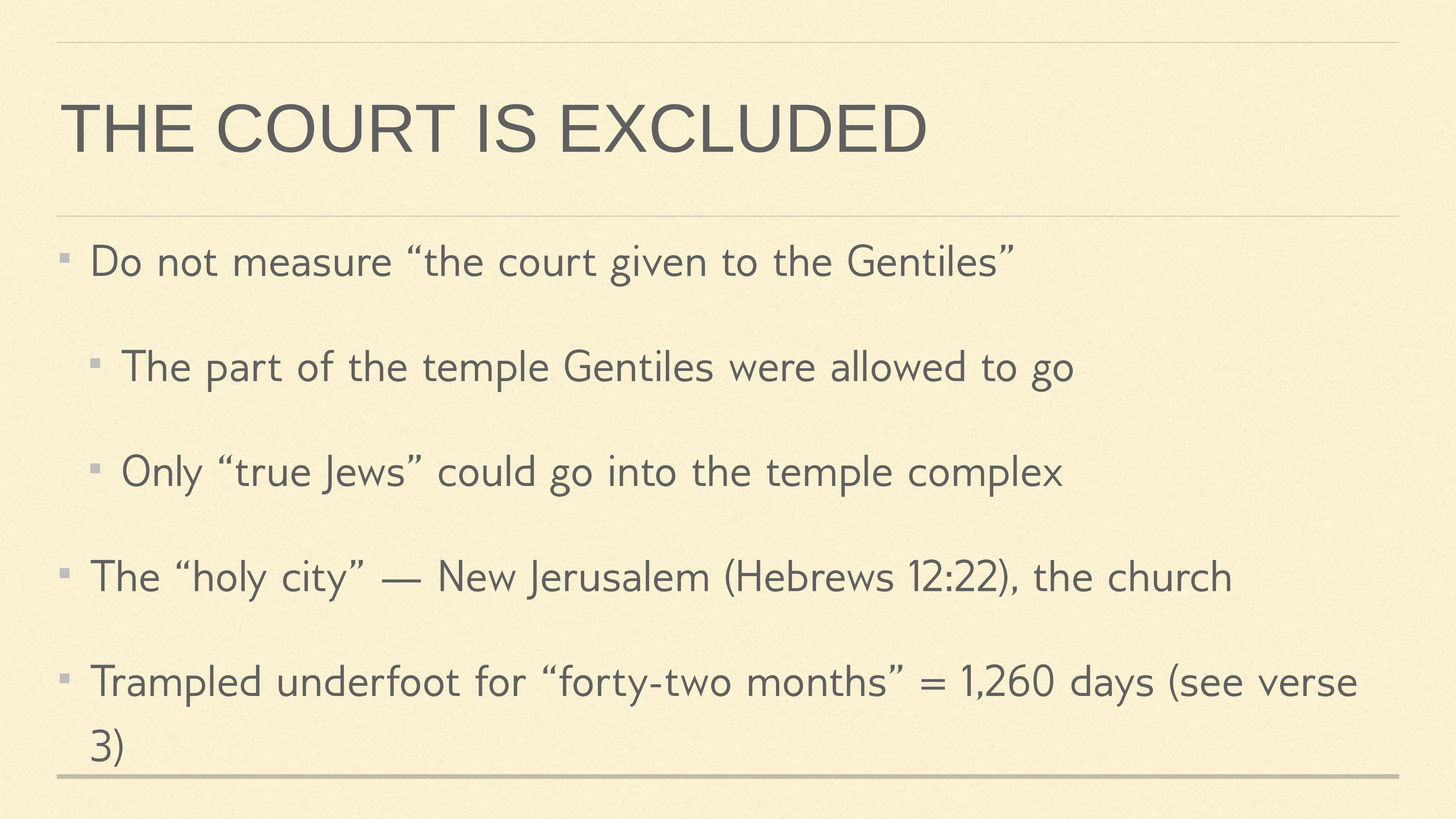

# The court is excluded
Do not measure “the court given to the Gentiles”
The part of the temple Gentiles were allowed to go
Only “true Jews” could go into the temple complex
The “holy city” — New Jerusalem (Hebrews 12:22), the church
Trampled underfoot for “forty-two months” = 1,260 days (see verse 3)